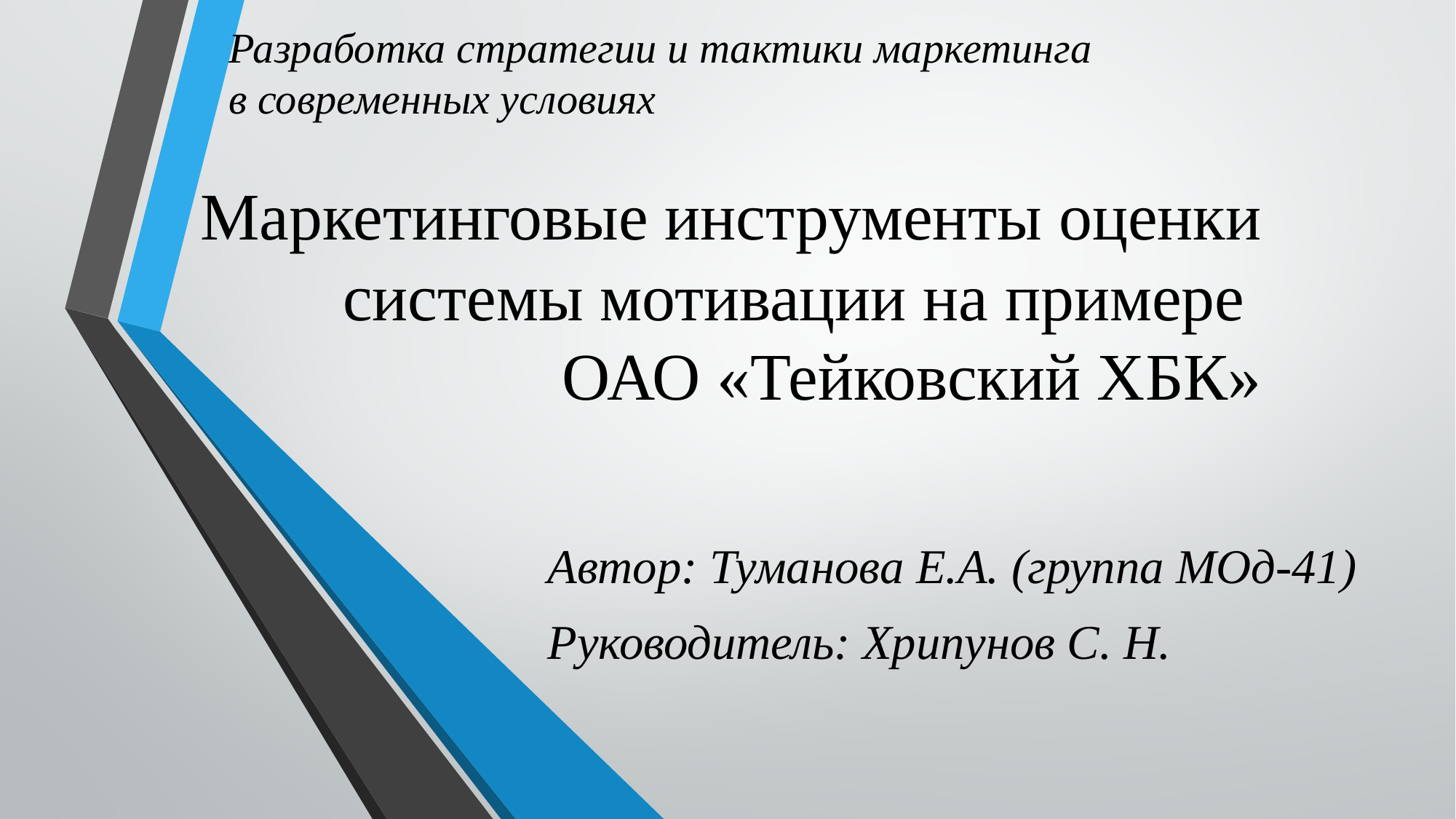

Разработка стратегии и тактики маркетинга
в современных условиях
# Маркетинговые инструменты оценки системы мотивации на примере  ОАО «Тейковский ХБК»
Автор: Туманова Е.А. (группа МОд-41)
Руководитель: Хрипунов С. Н.